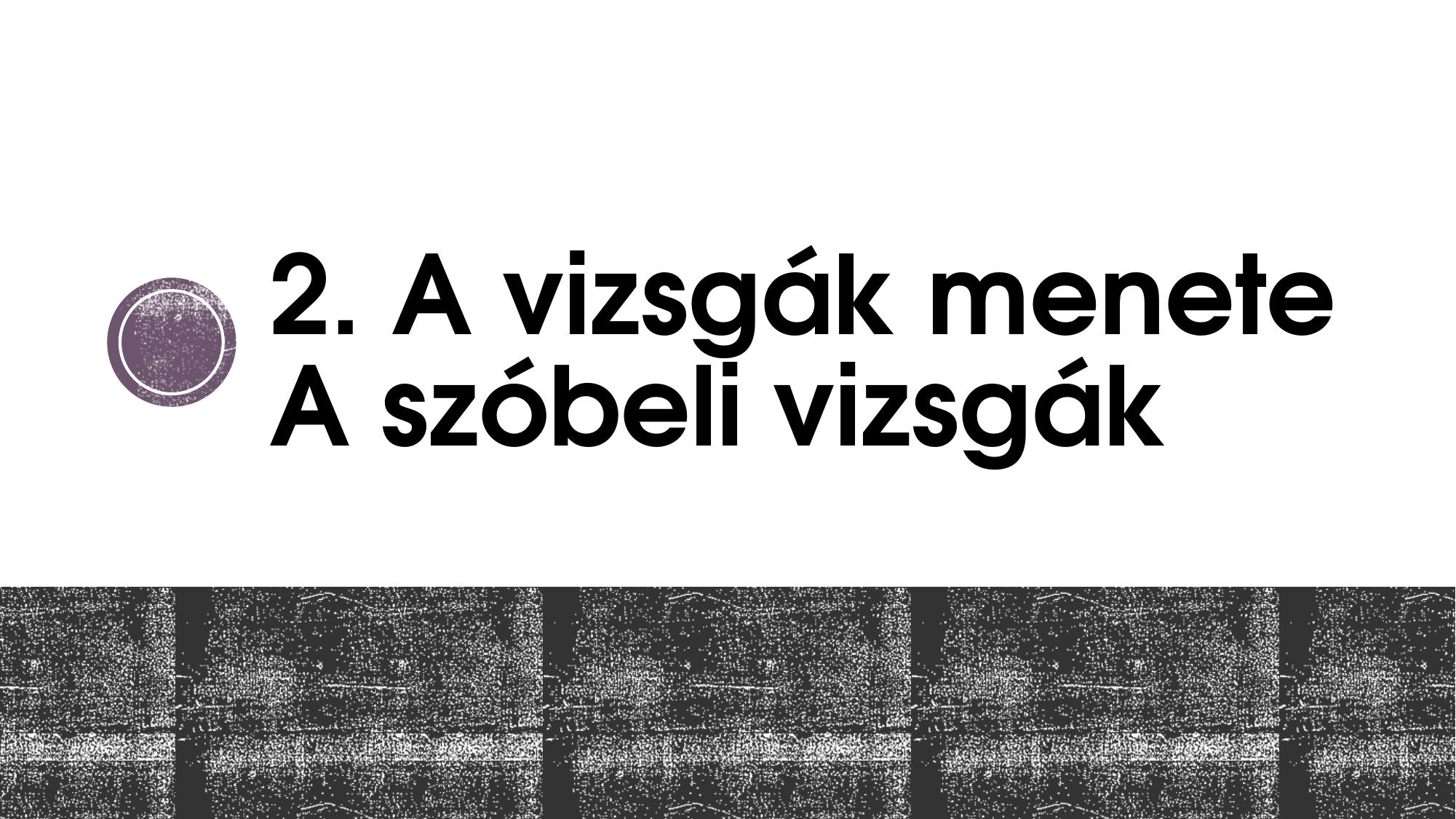

# 2. A vizsgák menete A szóbeli vizsgák